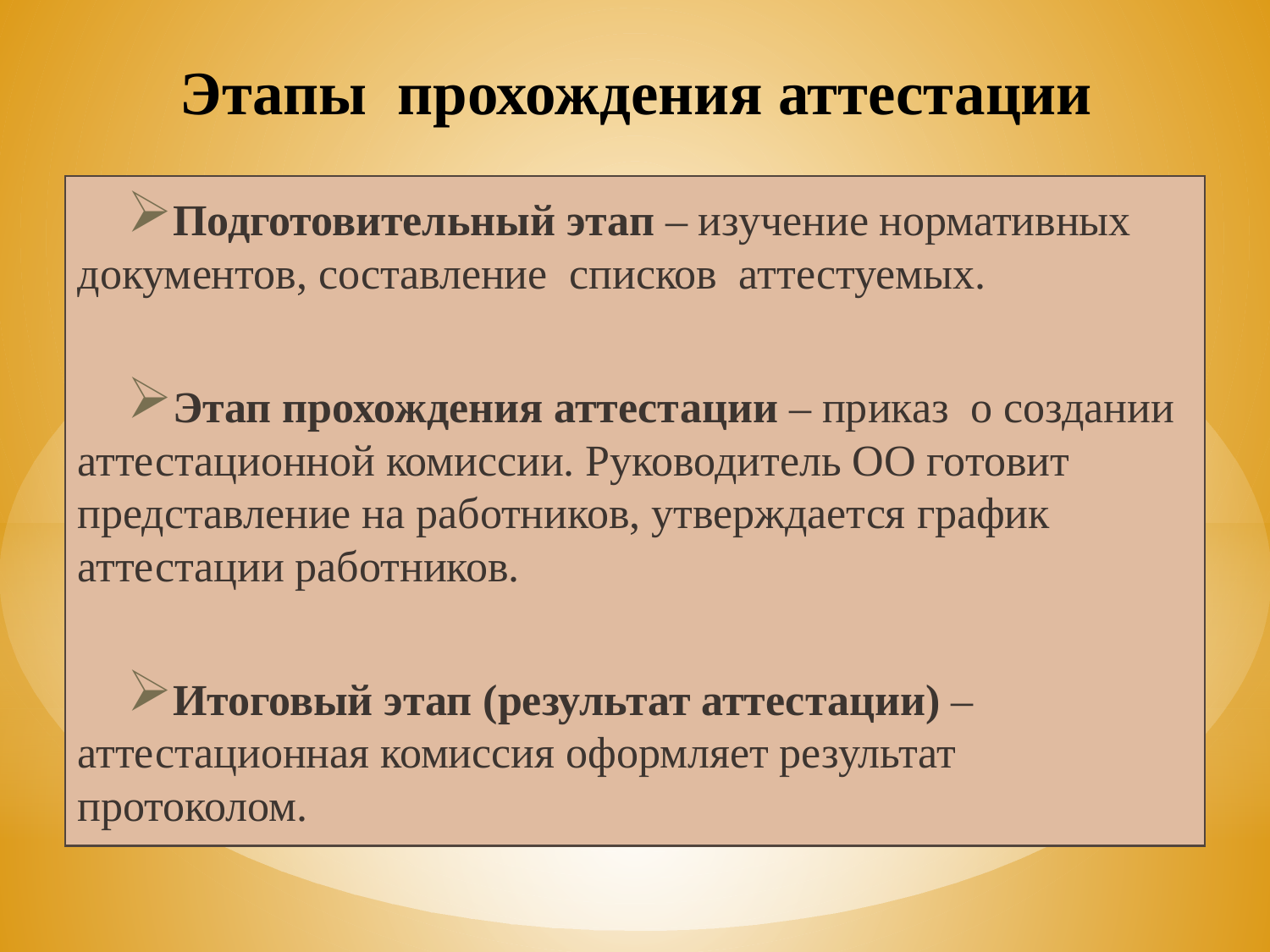

# Этапы  прохождения аттестации
Подготовительный этап – изучение нормативных документов, составление  списков  аттестуемых.

Этап прохождения аттестации – приказ  о создании аттестационной комиссии. Руководитель ОО готовит представление на работников, утверждается график аттестации работников.

Итоговый этап (результат аттестации) – аттестационная комиссия оформляет результат протоколом.